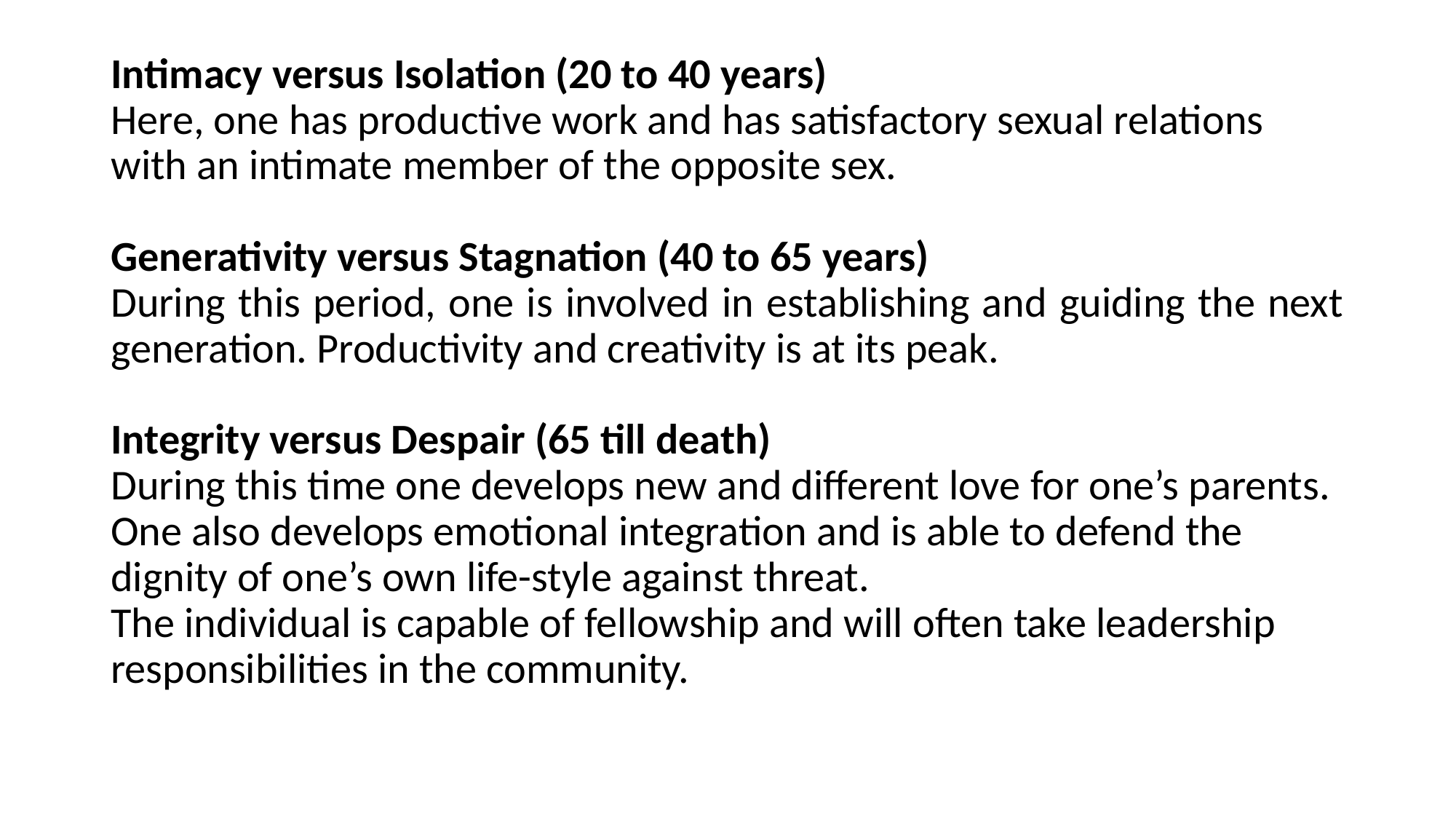

Intimacy versus Isolation (20 to 40 years)
Here, one has productive work and has satisfactory sexual relations with an intimate member of the opposite sex.

Generativity versus Stagnation (40 to 65 years)
During this period, one is involved in establishing and guiding the next generation. Productivity and creativity is at its peak.

Integrity versus Despair (65 till death)
During this time one develops new and different love for one’s parents. One also develops emotional integration and is able to defend the dignity of one’s own life-style against threat.
The individual is capable of fellowship and will often take leadership responsibilities in the community.